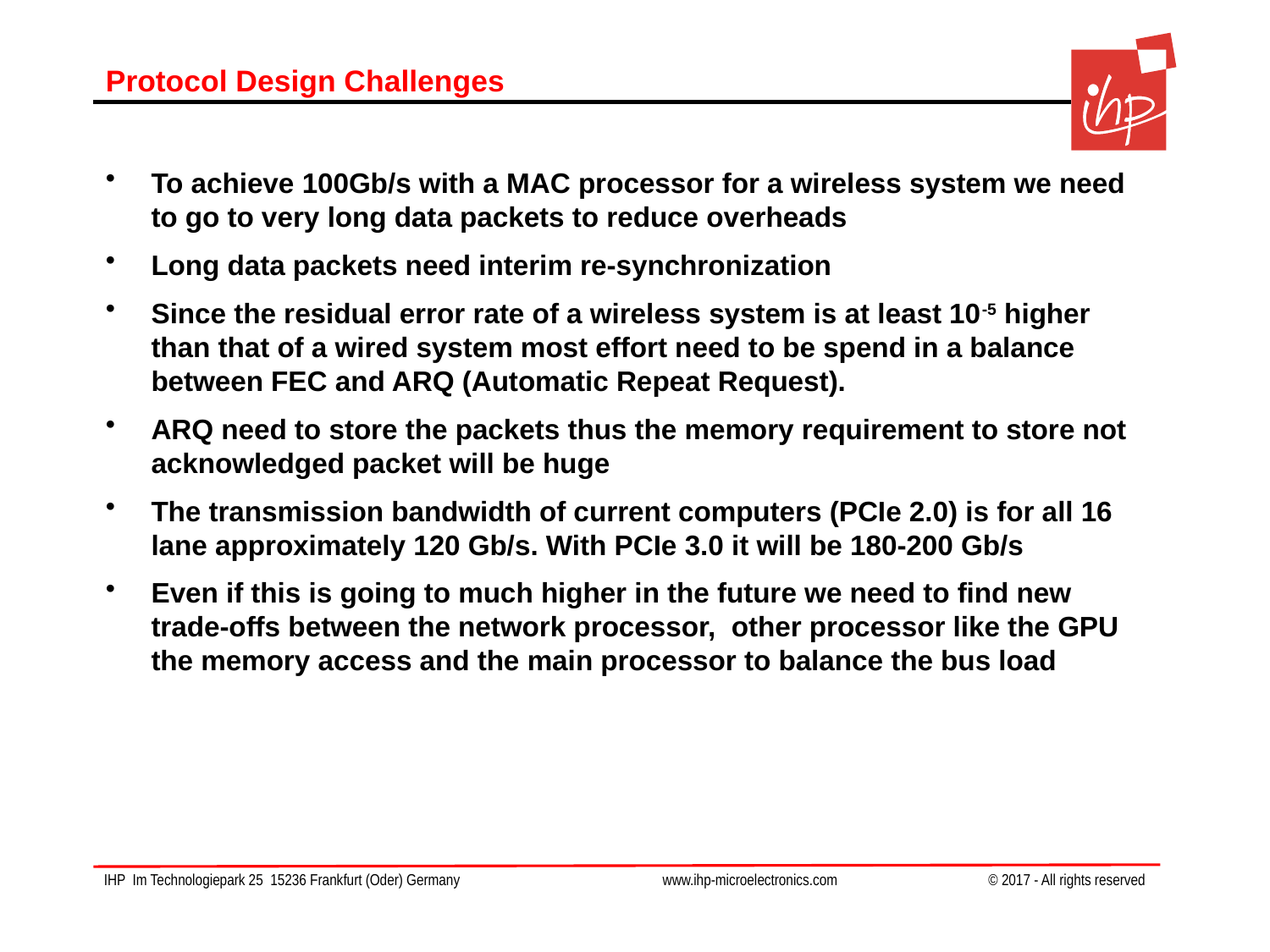

# Protocol Design Challenges
To achieve 100Gb/s with a MAC processor for a wireless system we need to go to very long data packets to reduce overheads
Long data packets need interim re-synchronization
Since the residual error rate of a wireless system is at least 10-5 higher than that of a wired system most effort need to be spend in a balance between FEC and ARQ (Automatic Repeat Request).
ARQ need to store the packets thus the memory requirement to store not acknowledged packet will be huge
The transmission bandwidth of current computers (PCIe 2.0) is for all 16 lane approximately 120 Gb/s. With PCIe 3.0 it will be 180-200 Gb/s
Even if this is going to much higher in the future we need to find new trade-offs between the network processor,  other processor like the GPU the memory access and the main processor to balance the bus load